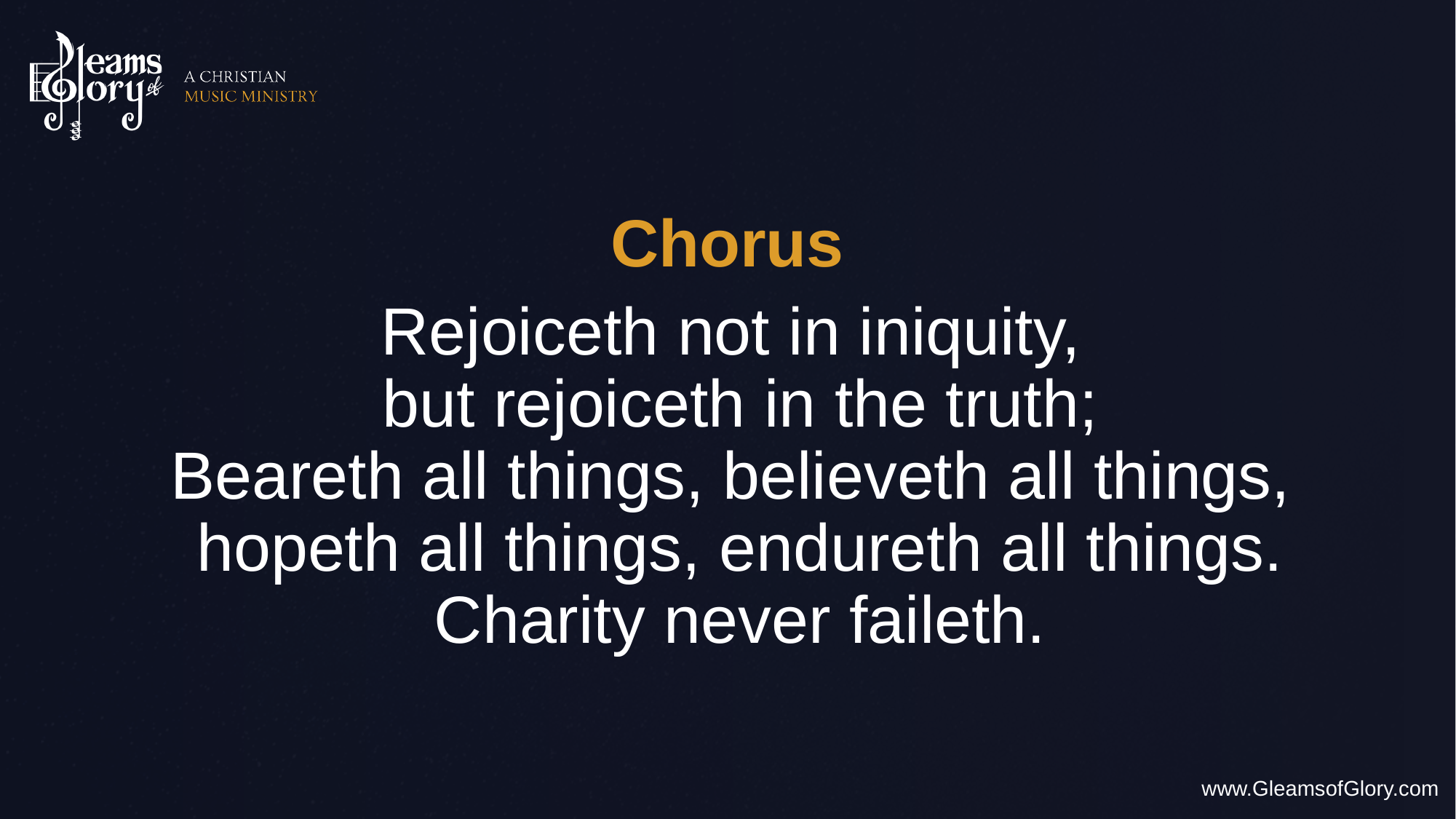

Rejoiceth not in iniquity,
but rejoiceth in the truth;
Beareth all things, believeth all things,
hopeth all things, endureth all things.
Charity never faileth.
Chorus